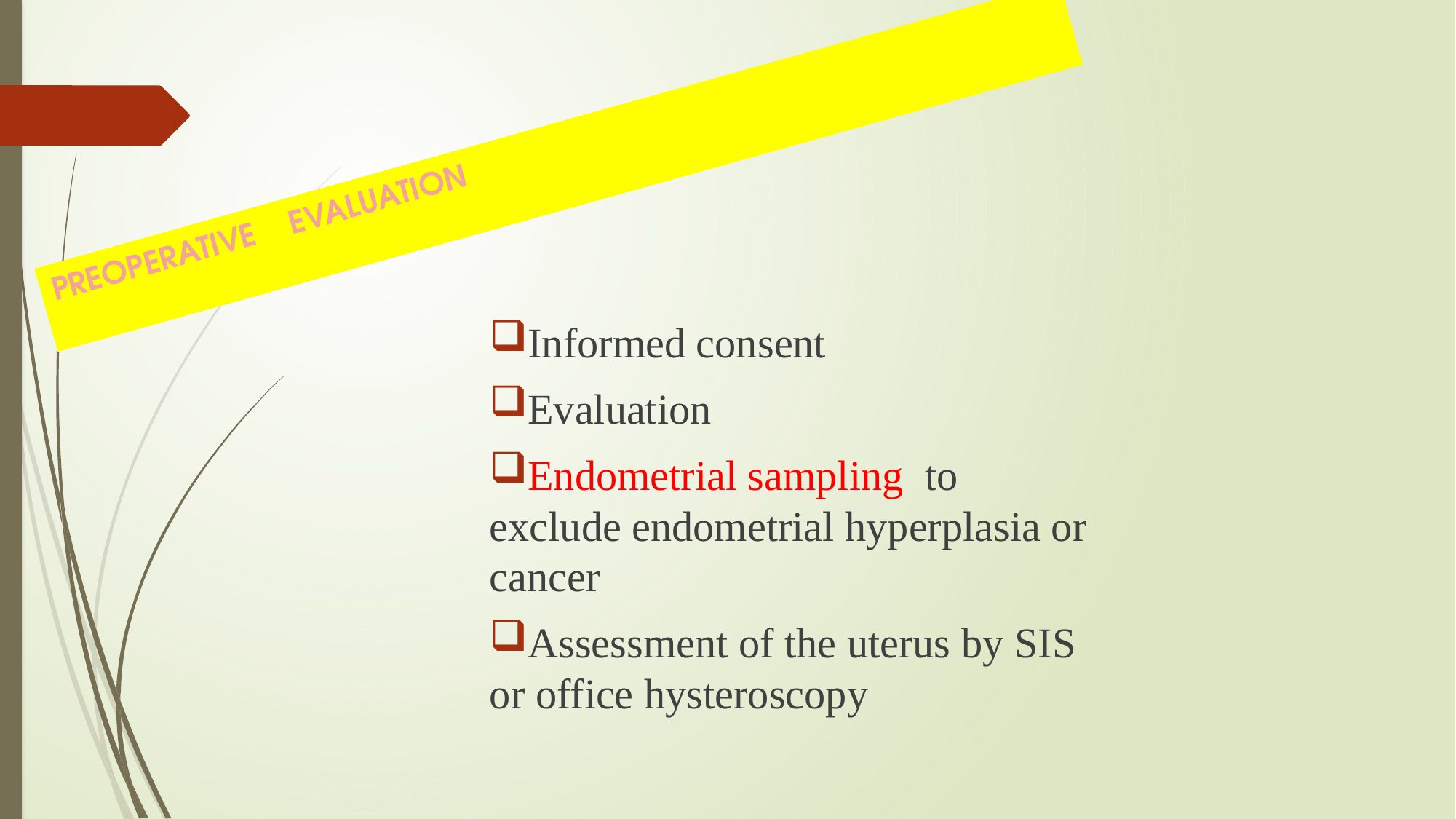

# PREOPERATIVE    EVALUATION
Informed consent
Evaluation
Endometrial sampling  to exclude endometrial hyperplasia or cancer
Assessment of the uterus by SIS or office hysteroscopy